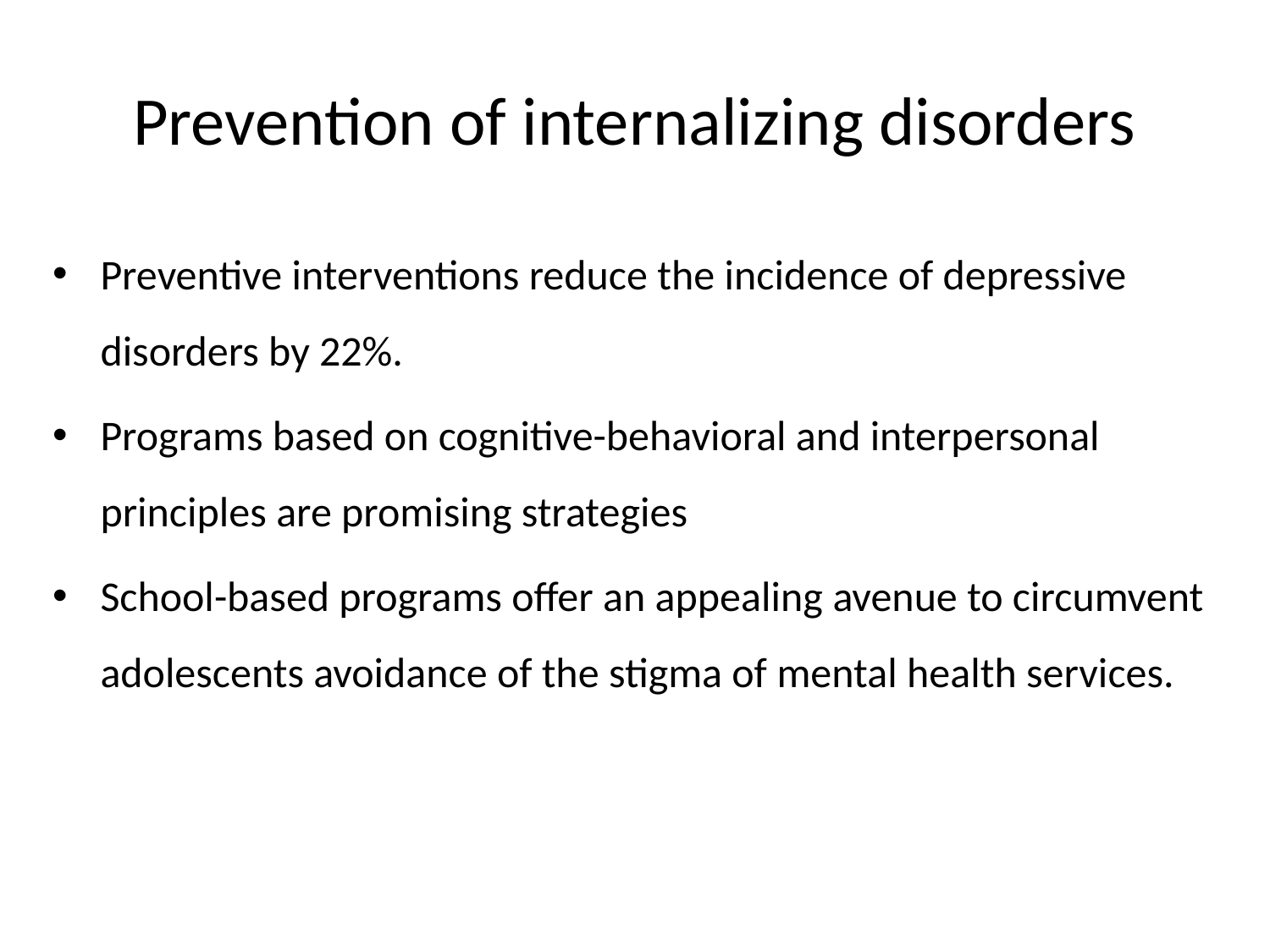

# Prevention of internalizing disorders
Preventive interventions reduce the incidence of depressive disorders by 22%.
Programs based on cognitive-behavioral and interpersonal principles are promising strategies
School-based programs offer an appealing avenue to circumvent adolescents avoidance of the stigma of mental health services.